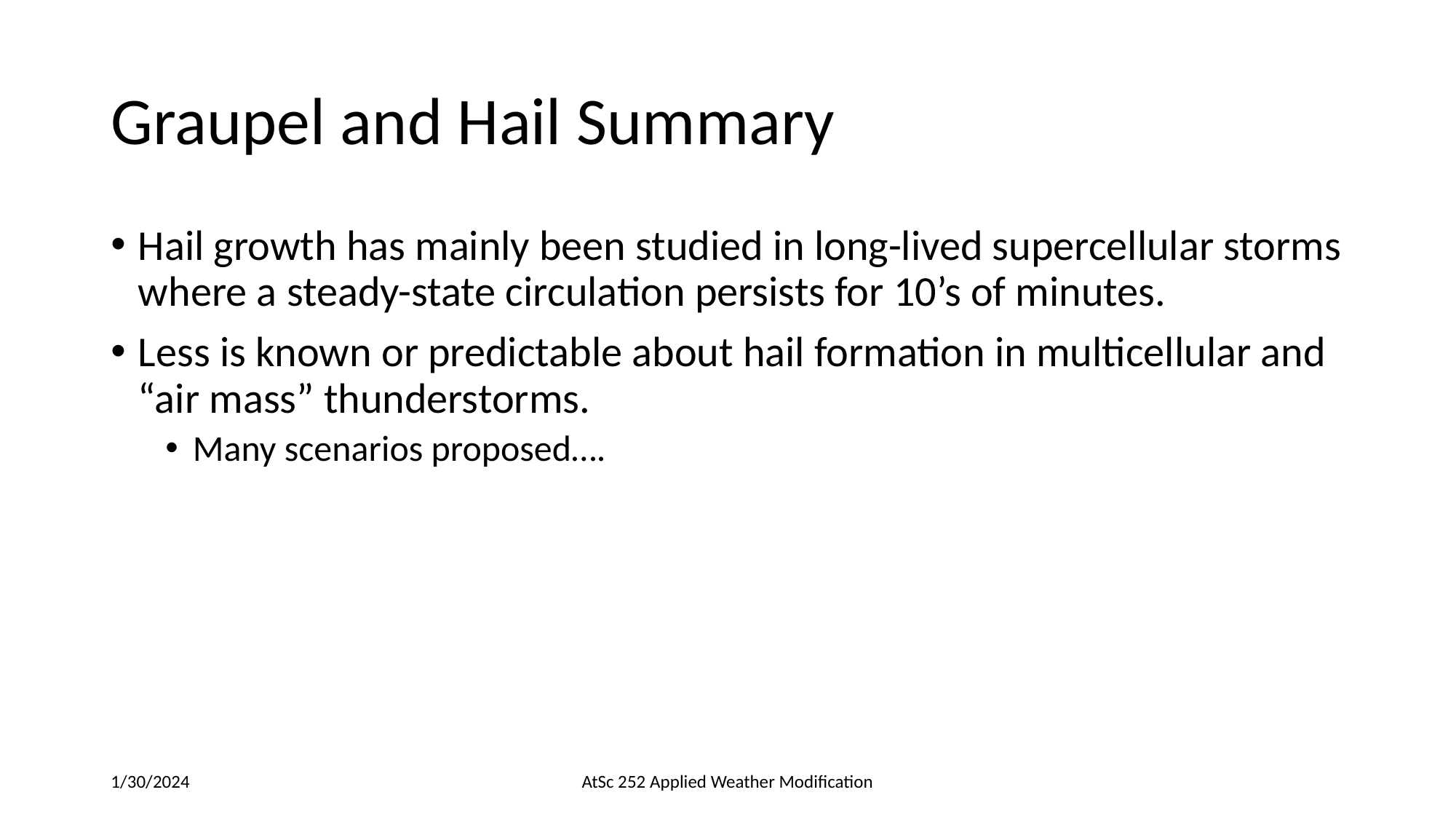

# Graupel and Hail Summary
Hail growth has mainly been studied in long-lived supercellular storms where a steady-state circulation persists for 10’s of minutes.
Less is known or predictable about hail formation in multicellular and “air mass” thunderstorms.
Many scenarios proposed….
1/30/2024
AtSc 252 Applied Weather Modification